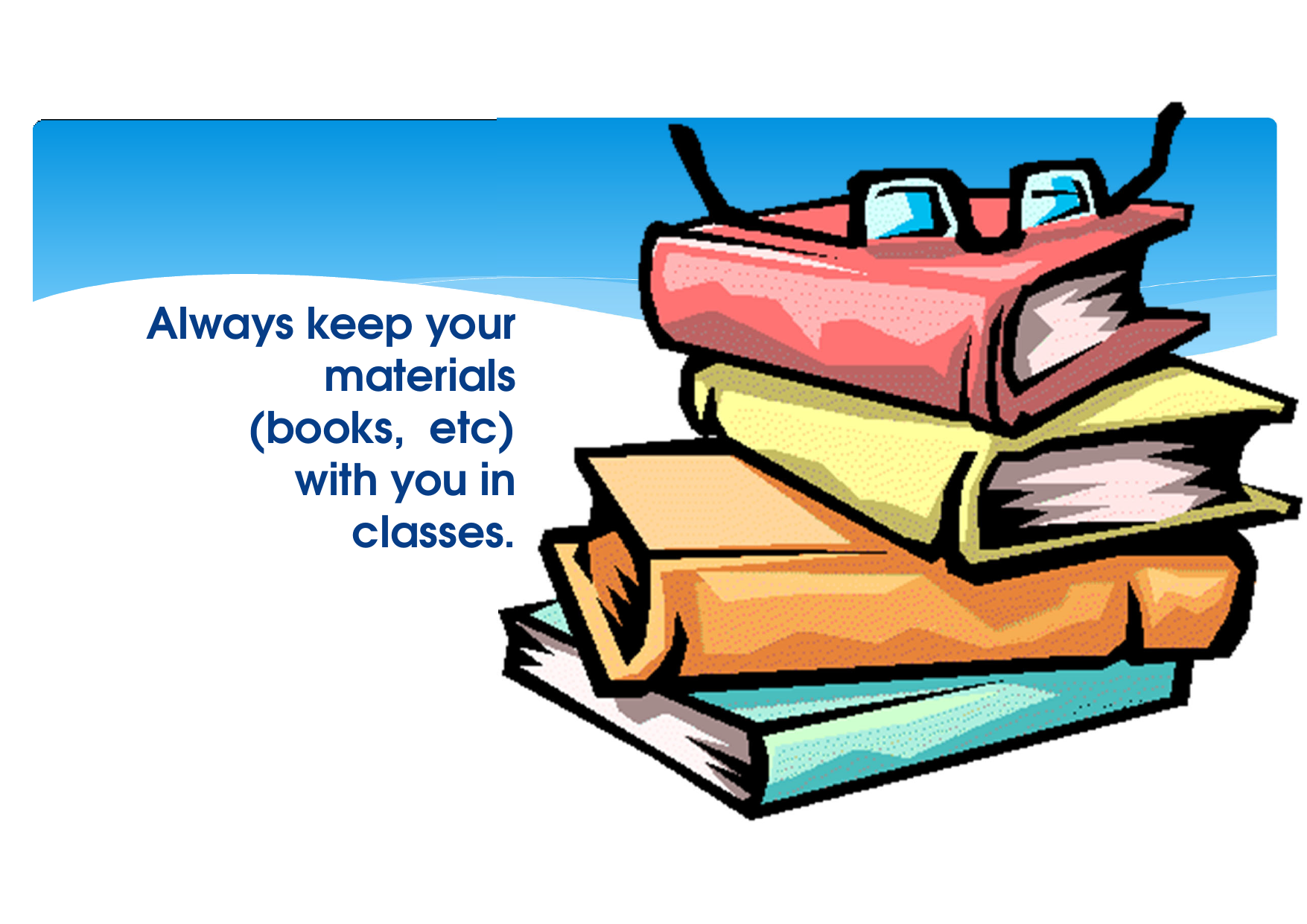

# Always keep your  materials (books,  etc) with you in
classes.